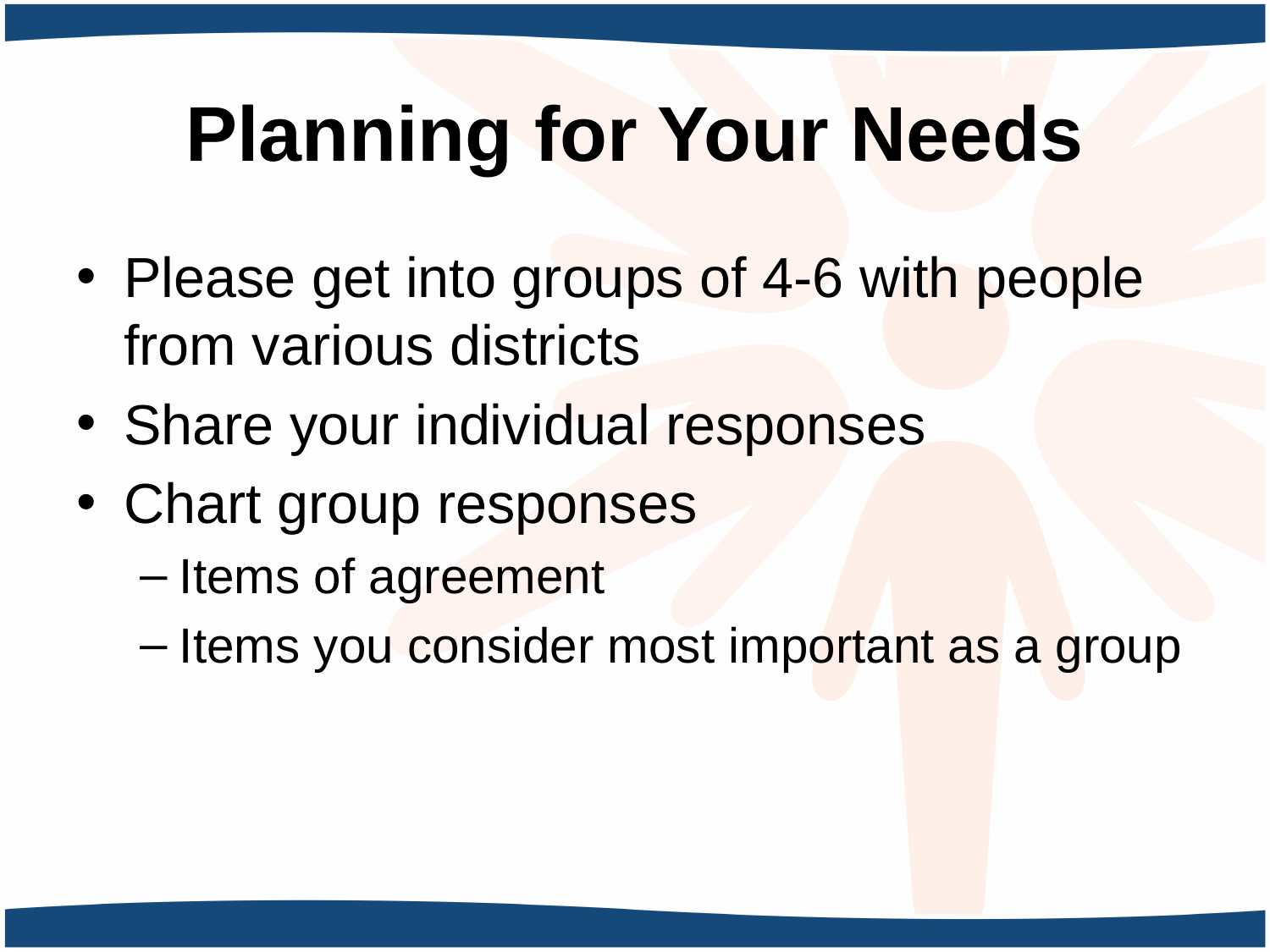

# Planning for Your Needs
Please get into groups of 4-6 with people from various districts
Share your individual responses
Chart group responses
Items of agreement
Items you consider most important as a group